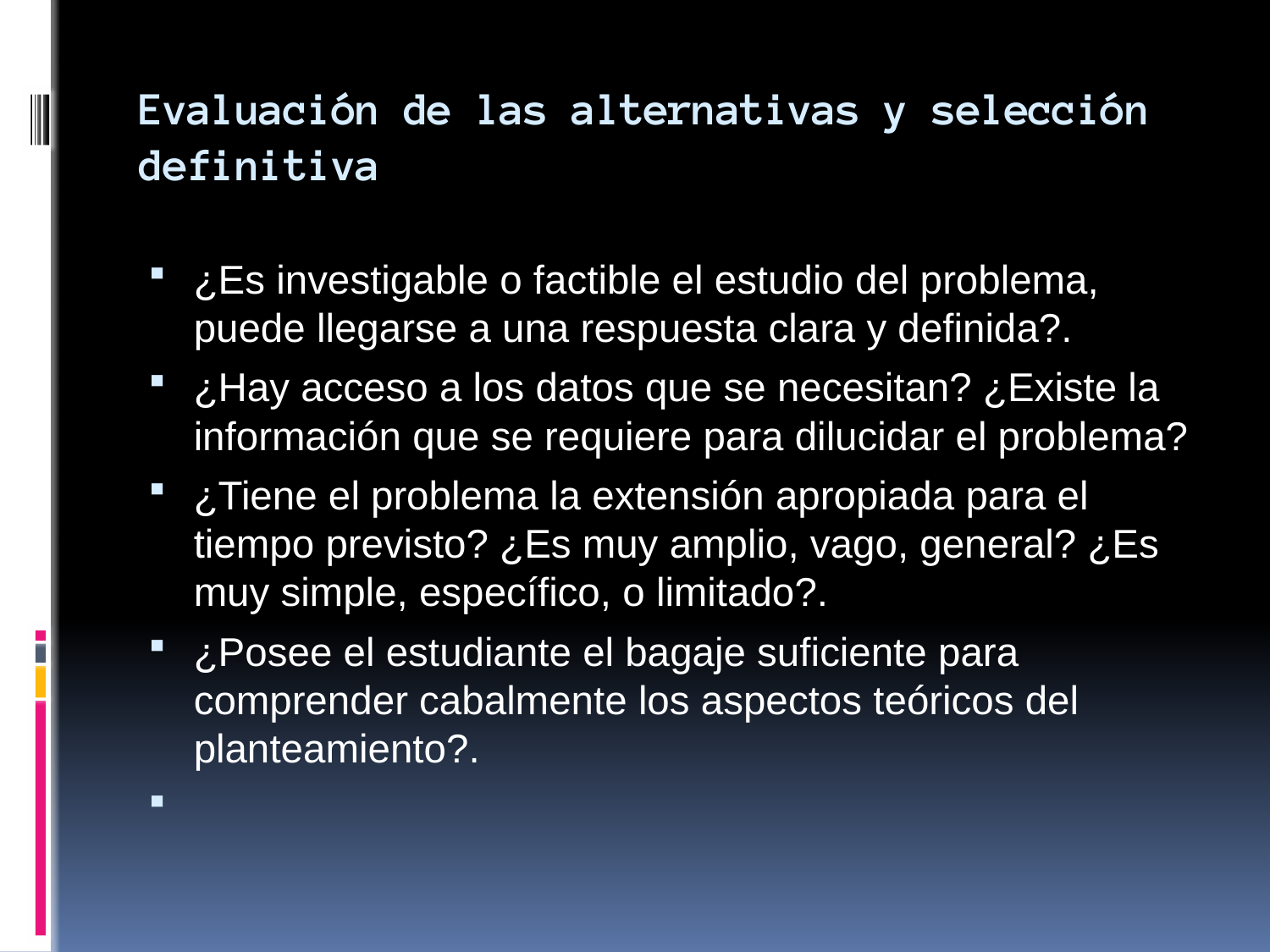

# Evaluación de las alternativas y selección definitiva
¿Es investigable o factible el estudio del problema, puede llegarse a una respuesta clara y definida?.
¿Hay acceso a los datos que se necesitan? ¿Existe la información que se requiere para dilucidar el problema?
¿Tiene el problema la extensión apropiada para el tiempo previsto? ¿Es muy amplio, vago, general? ¿Es muy simple, específico, o limitado?.
¿Posee el estudiante el bagaje suficiente para comprender cabalmente los aspectos teóricos del planteamiento?.